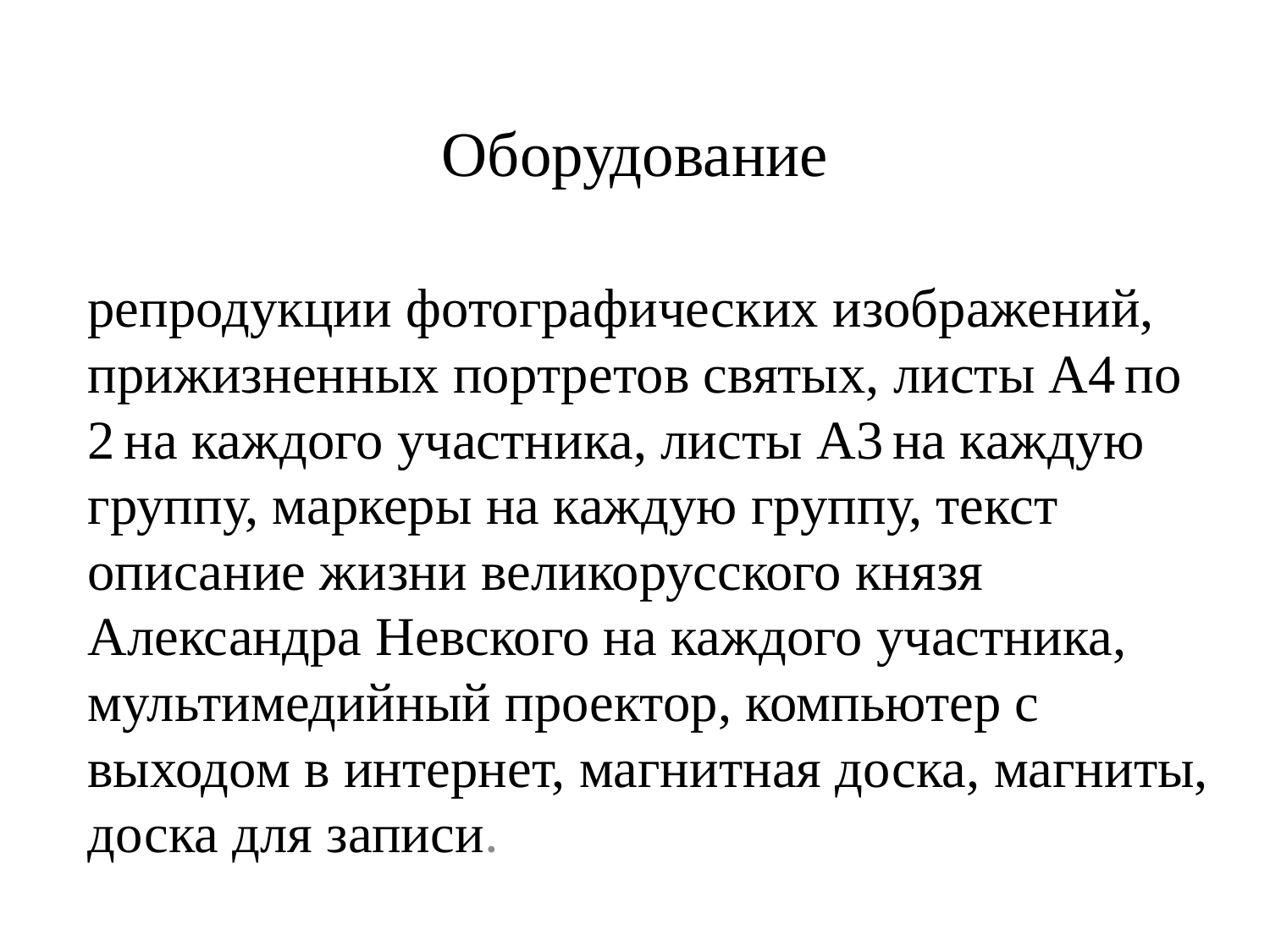

# Оборудование
репродукции фотографических изображений, прижизненных портретов святых, листы А4 по 2 на каждого участника, листы А3 на каждую группу, маркеры на каждую группу, текст описание жизни великорусского князя Александра Невского на каждого участника, мультимедийный проектор, компьютер с выходом в интернет, магнитная доска, магниты, доска для записи.